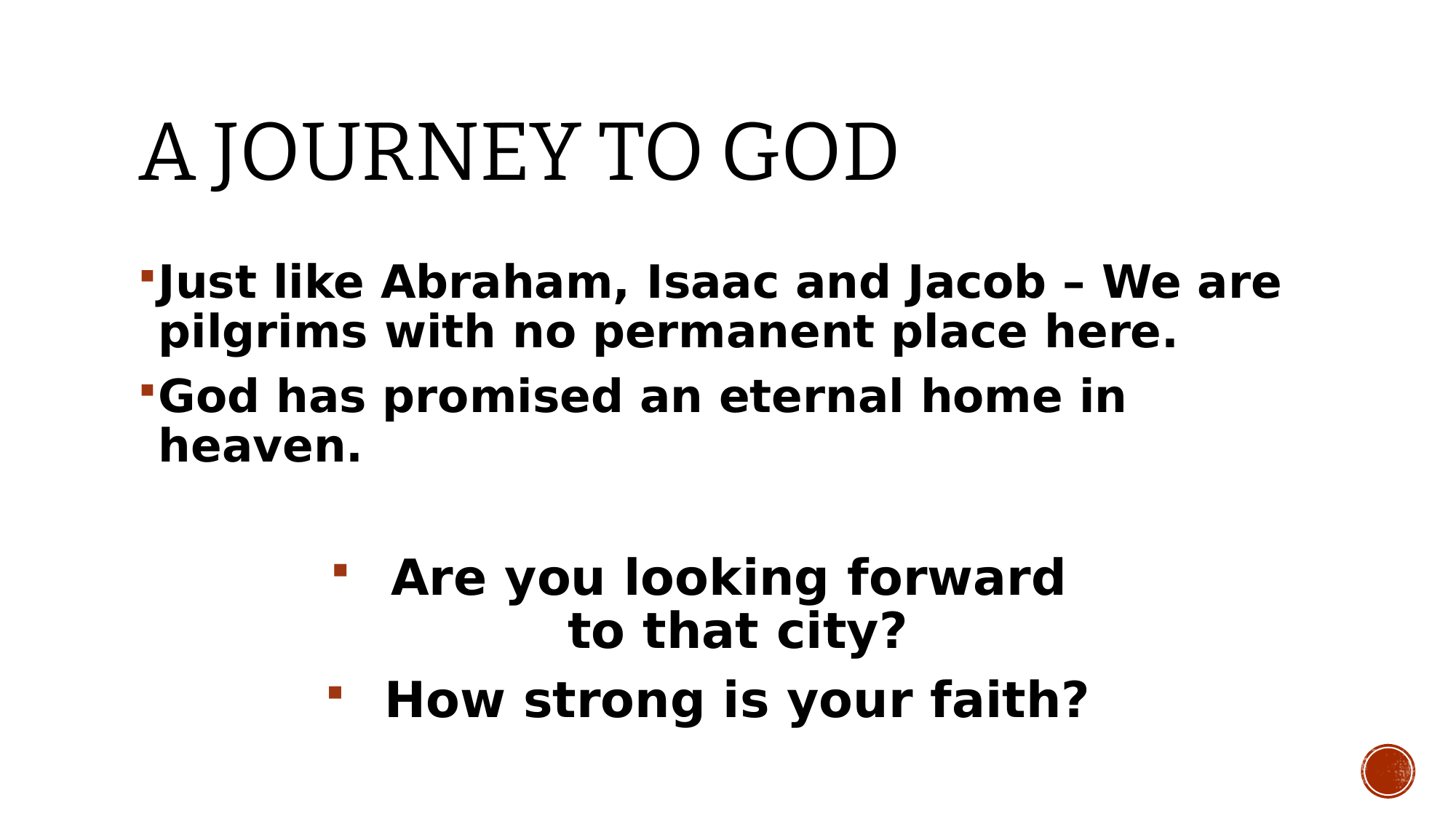

# A journey to god
Just like Abraham, Isaac and Jacob – We are pilgrims with no permanent place here.
God has promised an eternal home in heaven.

Are you looking forward
to that city?
How strong is your faith?